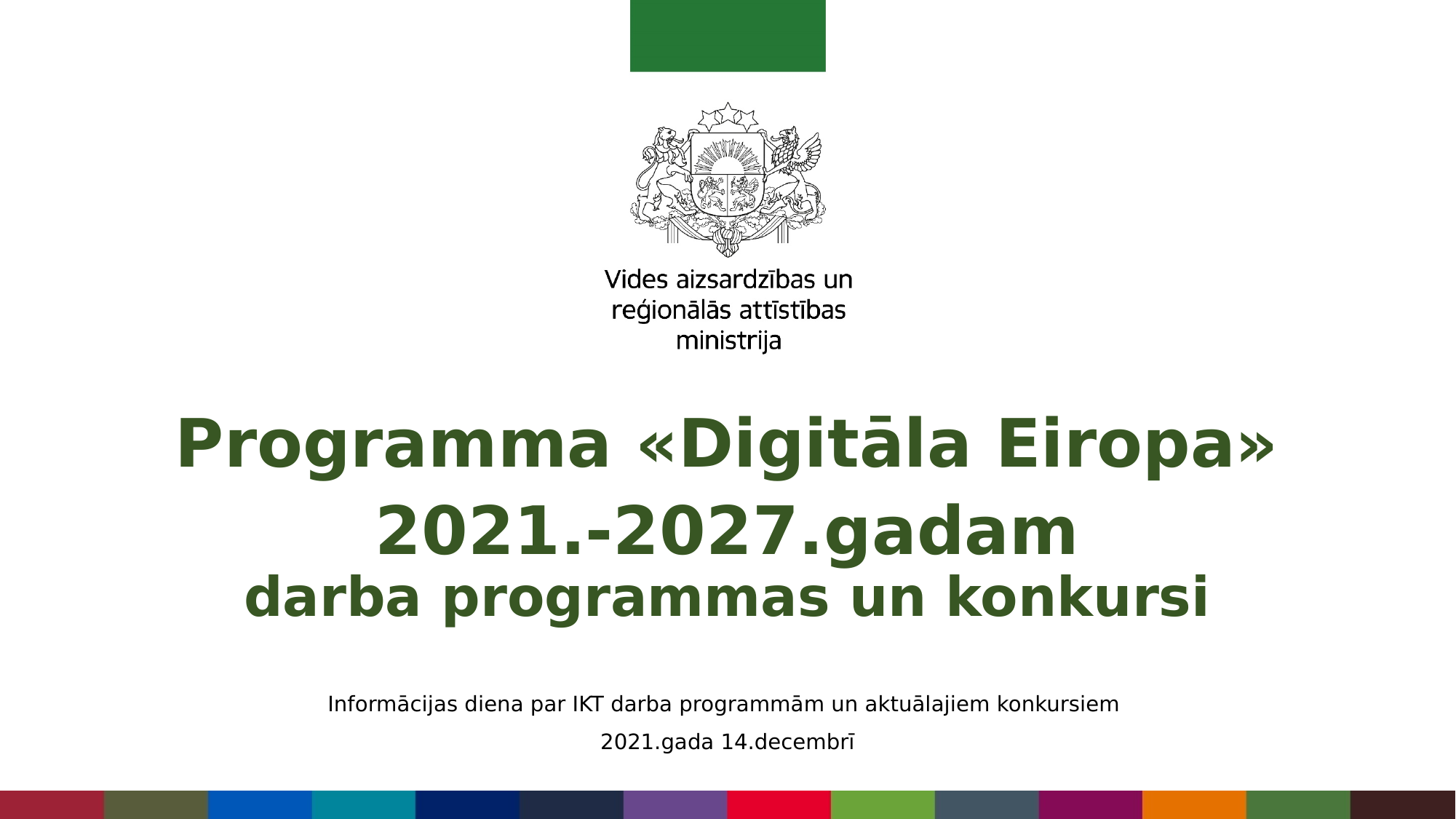

Programma «Digitāla Eiropa»
2021.-2027.gadam
darba programmas un konkursi
#
Informācijas diena par IKT darba programmām un aktuālajiem konkursiem
2021.gada 14.decembrī